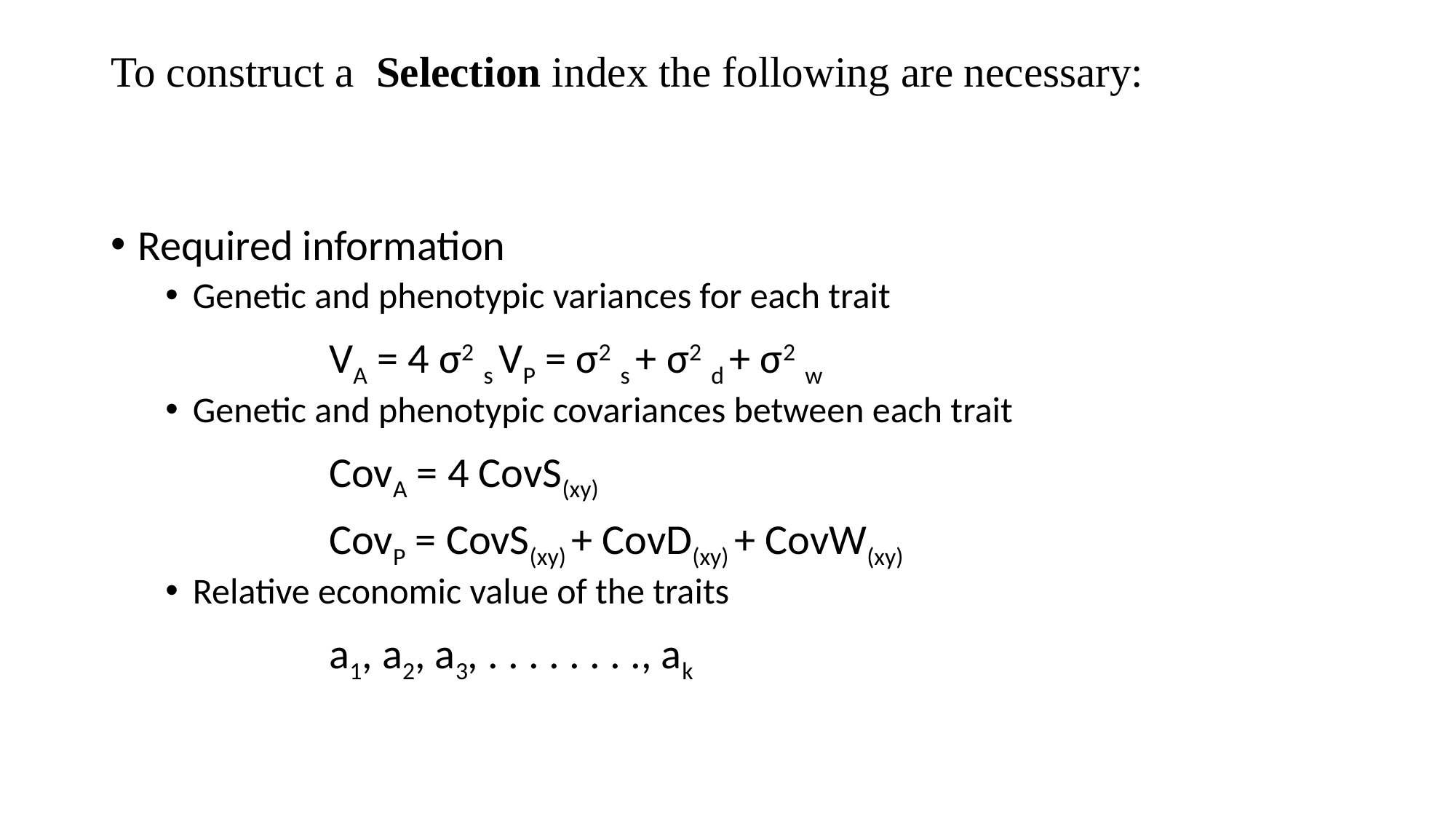

# To construct a  Selection index the following are necessary:
Required information
Genetic and phenotypic variances for each trait
		VA = 4 σ2 s VP = σ2 s + σ2 d + σ2 w
Genetic and phenotypic covariances between each trait
		CovA = 4 CovS(xy)
		CovP = CovS(xy) + CovD(xy) + CovW(xy)
Relative economic value of the traits
		a1, a2, a3, . . . . . . . ., ak